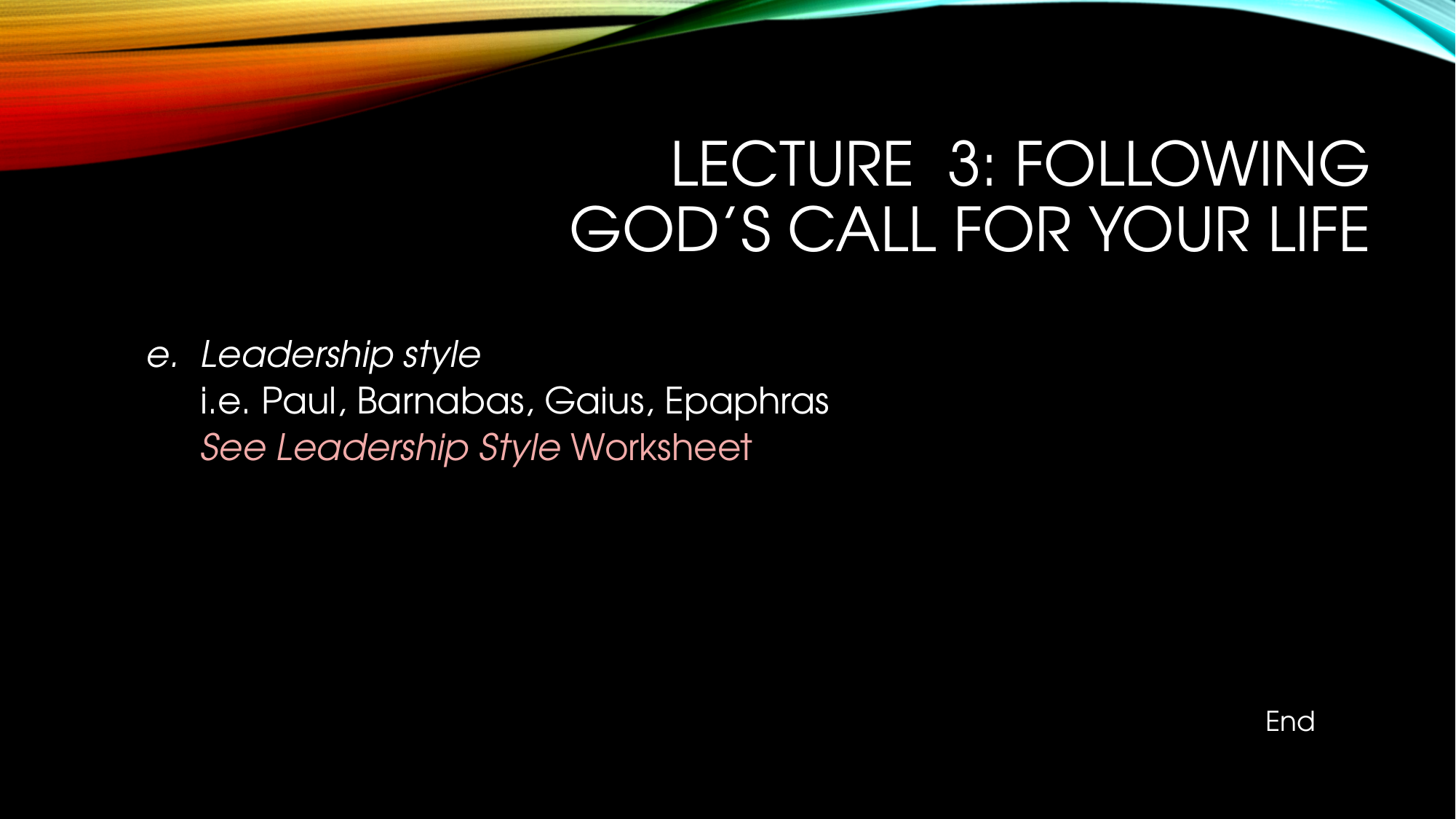

# Lecture  3: Following God’s call for your life
Leadership style
i.e. Paul, Barnabas, Gaius, Epaphras
See Leadership Style Worksheet
End